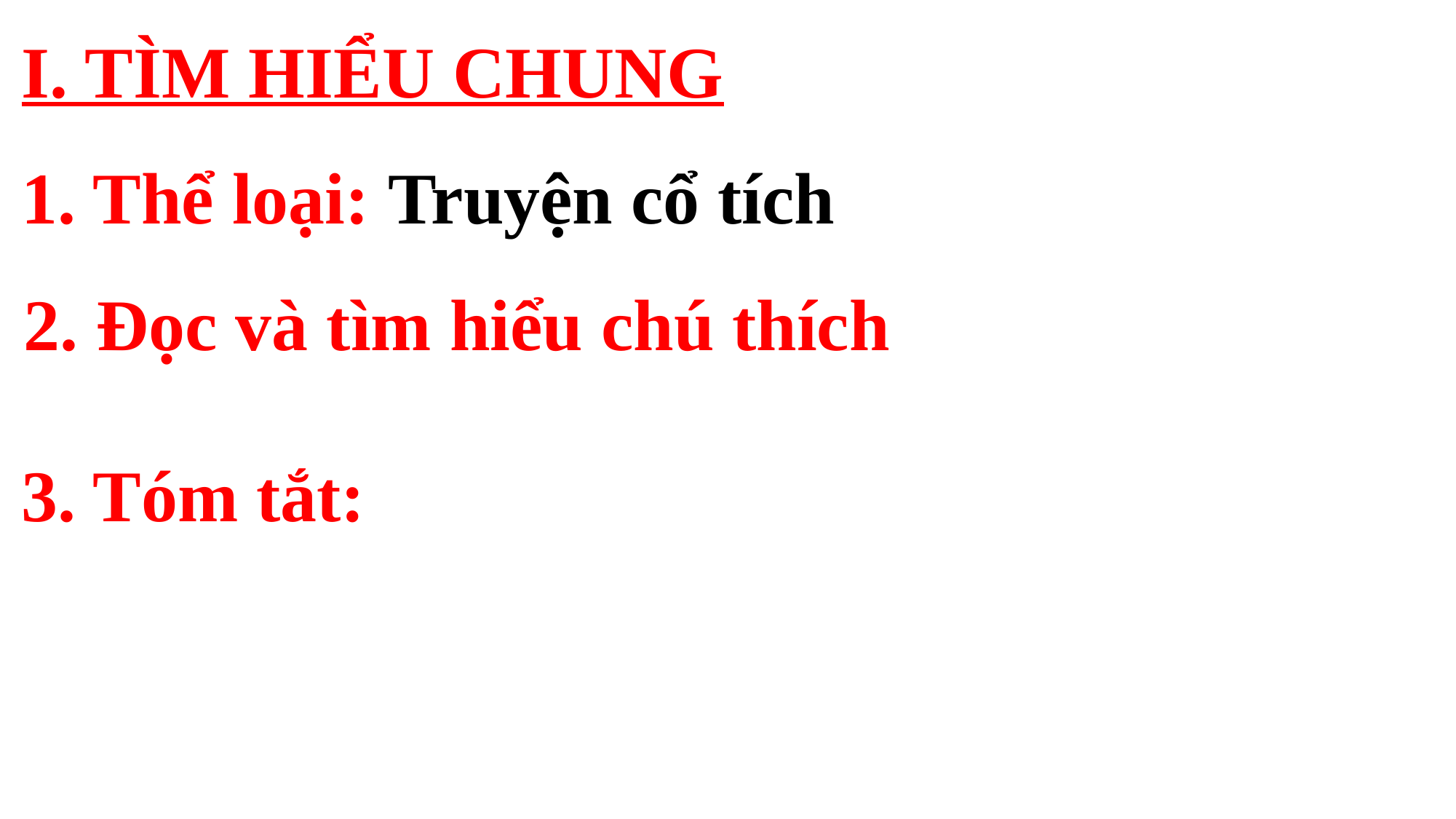

I. TÌM HIỂU CHUNG
1. Thể loại: Truyện cổ tích
2. Đọc và tìm hiểu chú thích
3. Tóm tắt: